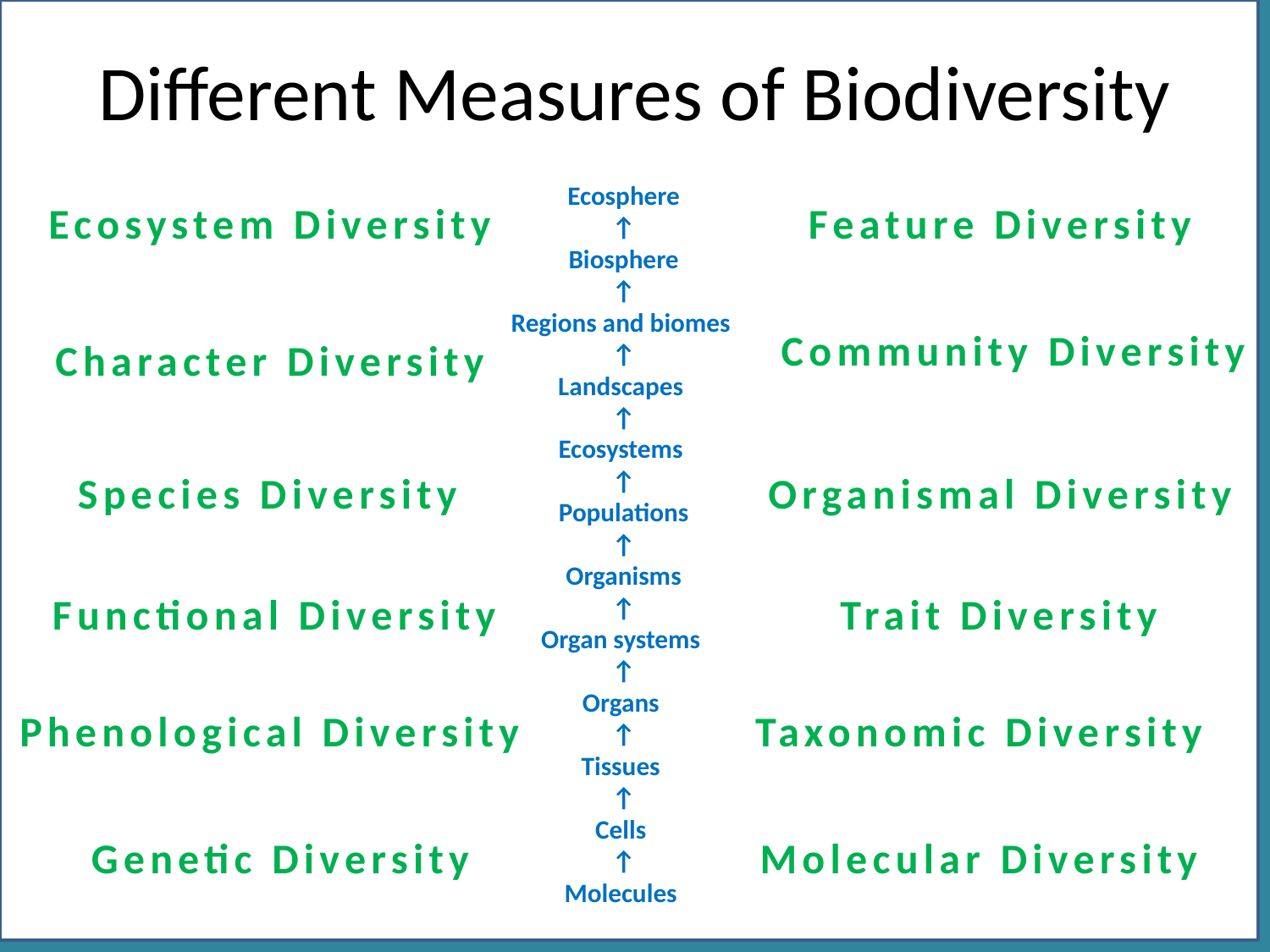

# Different Measures of Biodiversity

Ecosphere
↑
Biosphere
↑
Regions and biomes
↑
Landscapes
↑
Ecosystems
↑
Populations
↑
Organisms
↑
Organ systems
↑
Organs
↑
Tissues
↑
Cells
↑
Molecules

Ecosystem Diversity
Feature Diversity
Community Diversity
Character Diversity
Species Diversity
Organismal Diversity
Functional Diversity
Trait Diversity
Taxonomic Diversity
Phenological Diversity
Genetic Diversity
Molecular Diversity